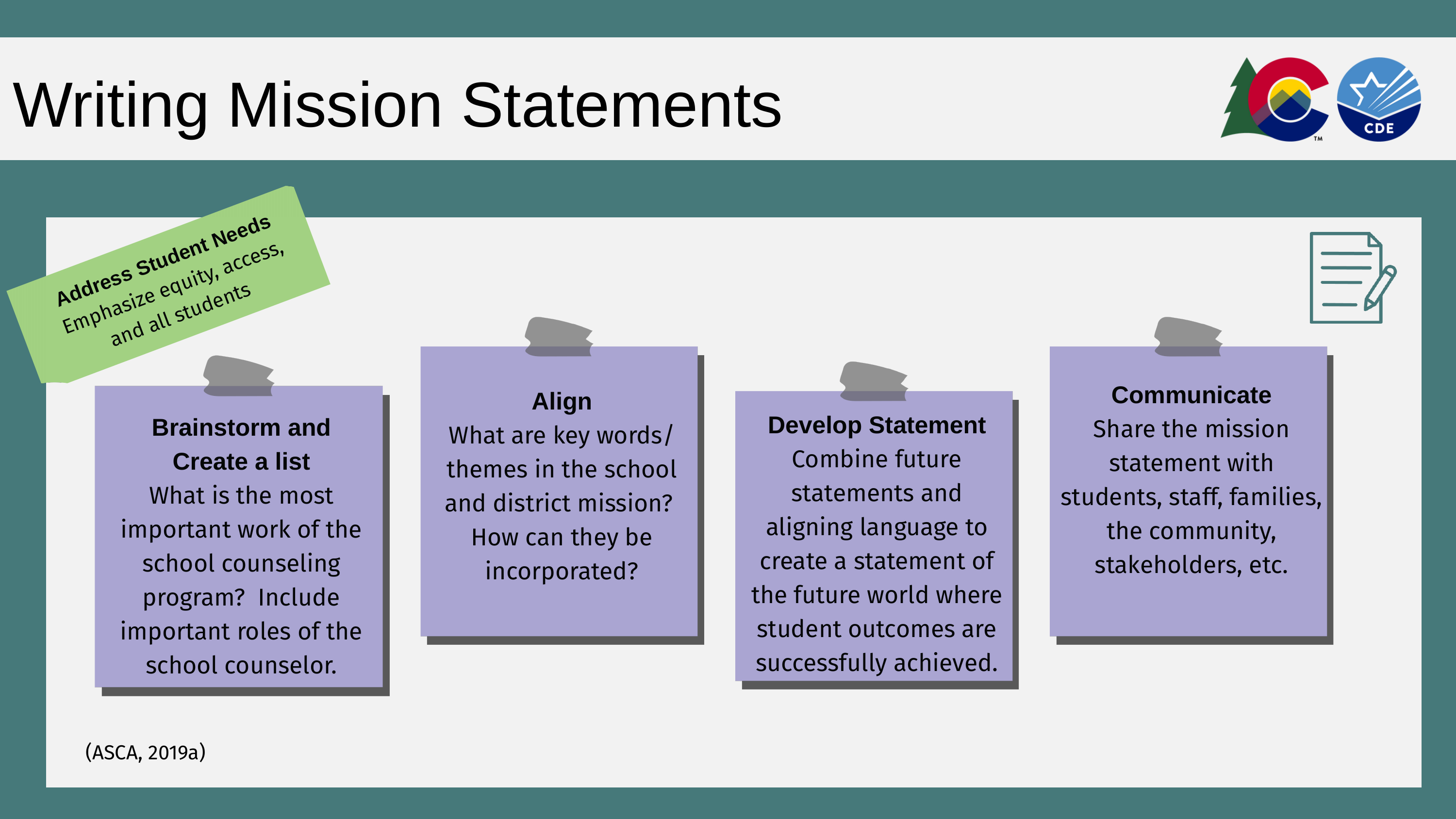

Writing Mission Statements

Address Student Needs
Emphasize equity, access, and all students

Communicate
Share the mission statement with students, staff, families, the community, stakeholders, etc.
Align
What are key words/ themes in the school and district mission?  How can they be incorporated?
Develop Statement
Combine future statements and aligning language to create a statement of the future world where student outcomes are successfully achieved.
Brainstorm and
Create a list
What is the most important work of the school counseling program?  Include important roles of the school counselor.
(ASCA, 2019a)